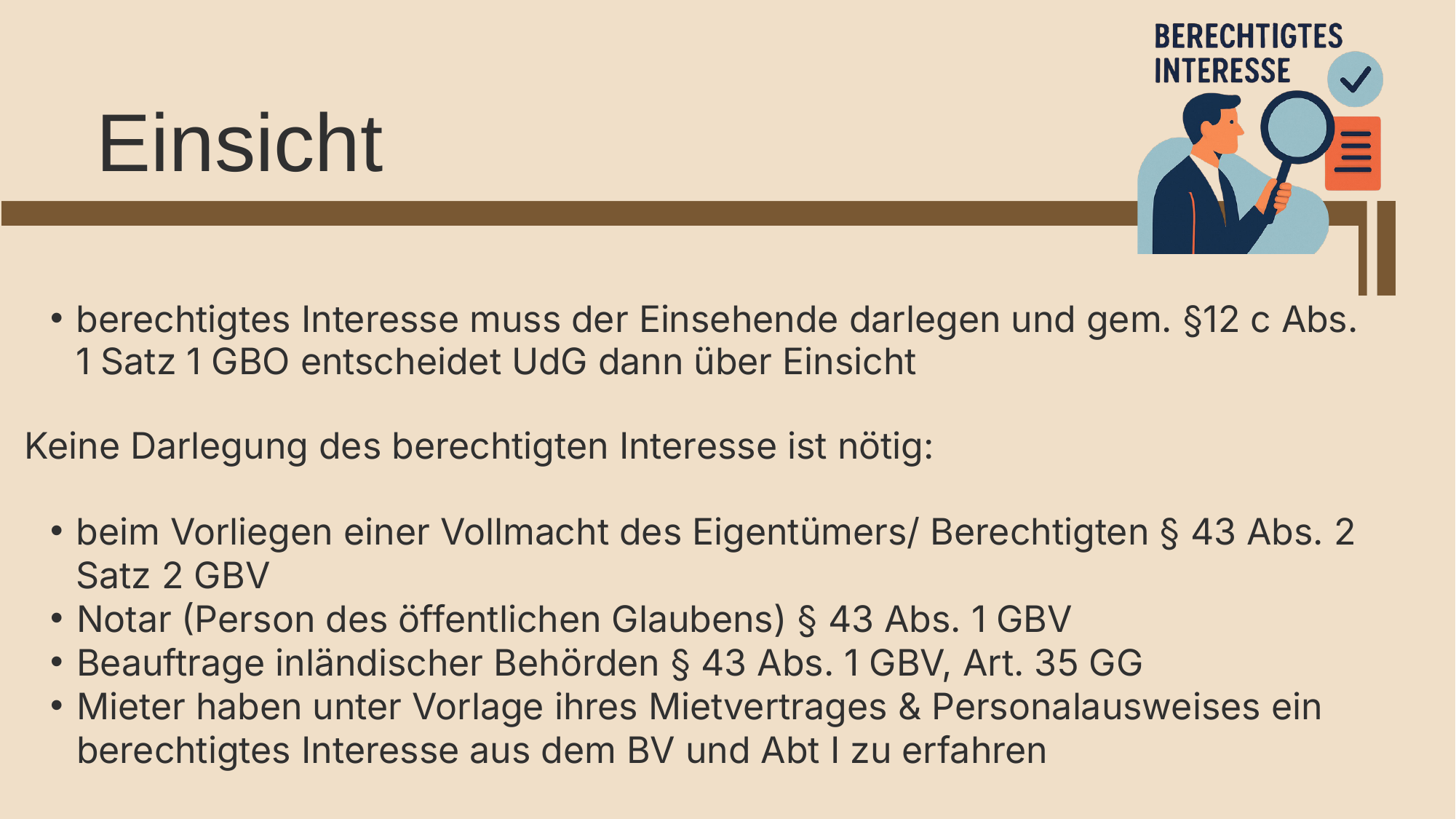

Einsicht

berechtigtes Interesse muss der Einsehende darlegen und gem. §12 c Abs. 1 Satz 1 GBO entscheidet UdG dann über Einsicht

Keine Darlegung des berechtigten Interesse ist nötig:

beim Vorliegen einer Vollmacht des Eigentümers/ Berechtigten § 43 Abs. 2 Satz 2 GBV
Notar (Person des öffentlichen Glaubens) § 43 Abs. 1 GBV
Beauftrage inländischer Behörden § 43 Abs. 1 GBV, Art. 35 GG
Mieter haben unter Vorlage ihres Mietvertrages & Personalausweises ein berechtigtes Interesse aus dem BV und Abt I zu erfahren